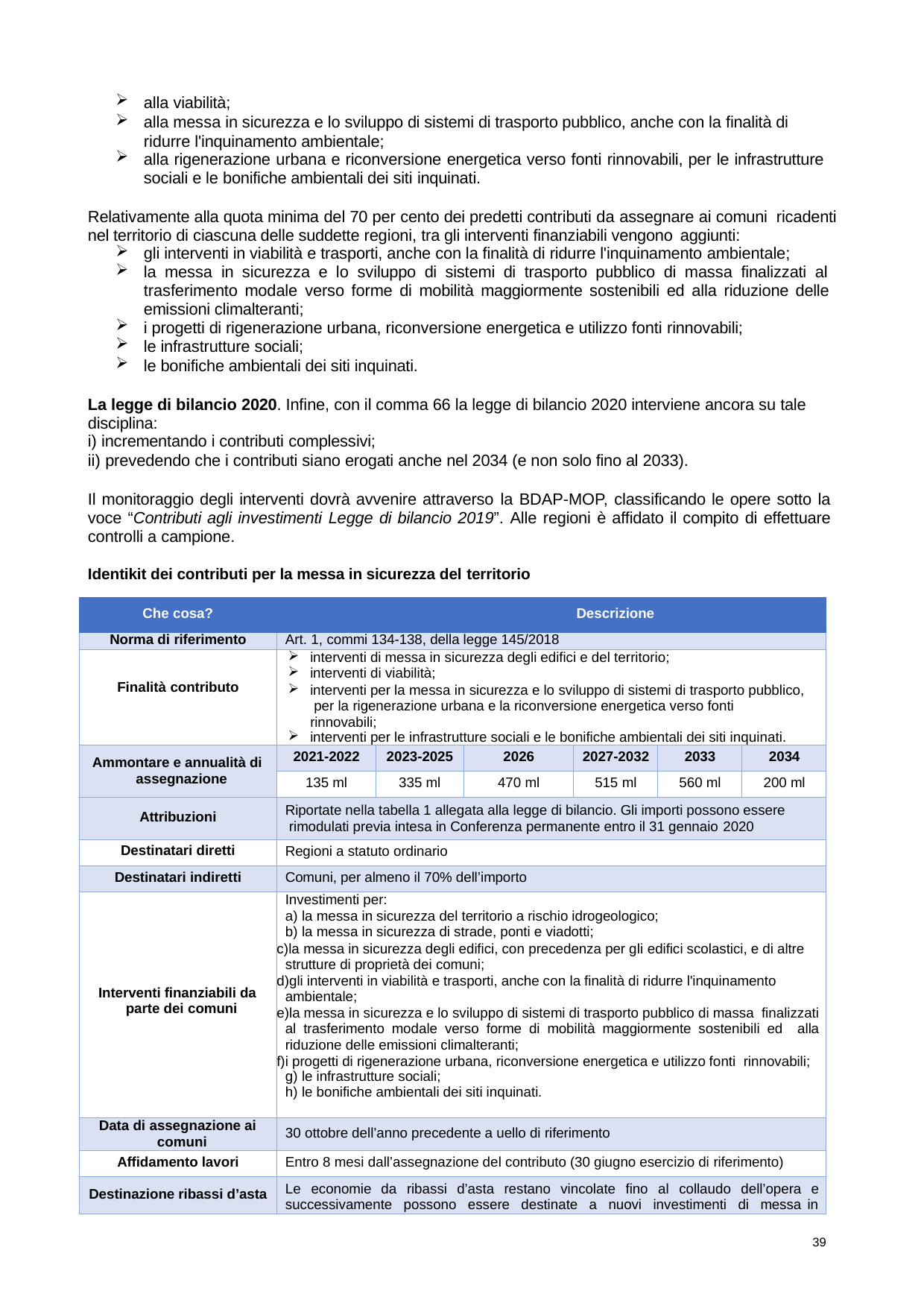

alla viabilità;
alla messa in sicurezza e lo sviluppo di sistemi di trasporto pubblico, anche con la finalità di  ridurre l'inquinamento ambientale;
alla rigenerazione urbana e riconversione energetica verso fonti rinnovabili, per le infrastrutture
sociali e le bonifiche ambientali dei siti inquinati.

Relativamente alla quota minima del 70 per cento dei predetti contributi da assegnare ai comuni  ricadenti nel territorio di ciascuna delle suddette regioni, tra gli interventi finanziabili vengono aggiunti:
gli interventi in viabilità e trasporti, anche con la finalità di ridurre l'inquinamento ambientale;
la messa in sicurezza e lo sviluppo di sistemi di trasporto pubblico di massa finalizzati al  trasferimento modale verso forme di mobilità maggiormente sostenibili ed alla riduzione delle  emissioni climalteranti;
i progetti di rigenerazione urbana, riconversione energetica e utilizzo fonti rinnovabili;
le infrastrutture sociali;
le bonifiche ambientali dei siti inquinati.

La legge di bilancio 2020. Infine, con il comma 66 la legge di bilancio 2020 interviene ancora su tale  disciplina:
incrementando i contributi complessivi;
prevedendo che i contributi siano erogati anche nel 2034 (e non solo fino al 2033).

Il monitoraggio degli interventi dovrà avvenire attraverso la BDAP-MOP, classificando le opere sotto la  voce “Contributi agli investimenti Legge di bilancio 2019”. Alle regioni è affidato il compito di effettuare  controlli a campione.

Identikit dei contributi per la messa in sicurezza del territorio
| Che cosa? Descrizione |  |  |  |  |  |  |
| --- | --- | --- | --- | --- | --- | --- |
| Norma di riferimento | Art. 1, commi 134-138, della legge 145/2018 |  |  |  |  |  |
| Finalità contributo | interventi di messa in sicurezza degli edifici e del territorio; interventi di viabilità; interventi per la messa in sicurezza e lo sviluppo di sistemi di trasporto pubblico, per la rigenerazione urbana e la riconversione energetica verso fonti rinnovabili; interventi per le infrastrutture sociali e le bonifiche ambientali dei siti inquinati. |  |  |  |  |  |
| Ammontare e annualità di assegnazione | 2021-2022 | 2023-2025 | 2026 | 2027-2032 | 2033 | 2034 |
|  | 135 ml | 335 ml | 470 ml | 515 ml | 560 ml | 200 ml |
| Attribuzioni | Riportate nella tabella 1 allegata alla legge di bilancio. Gli importi possono essere rimodulati previa intesa in Conferenza permanente entro il 31 gennaio 2020 |  |  |  |  |  |
| Destinatari diretti | Regioni a statuto ordinario |  |  |  |  |  |
| Destinatari indiretti | Comuni, per almeno il 70% dell’importo |  |  |  |  |  |
| Interventi finanziabili da parte dei comuni | Investimenti per: la messa in sicurezza del territorio a rischio idrogeologico; la messa in sicurezza di strade, ponti e viadotti; la messa in sicurezza degli edifici, con precedenza per gli edifici scolastici, e di altre strutture di proprietà dei comuni; gli interventi in viabilità e trasporti, anche con la finalità di ridurre l'inquinamento ambientale; la messa in sicurezza e lo sviluppo di sistemi di trasporto pubblico di massa finalizzati al trasferimento modale verso forme di mobilità maggiormente sostenibili ed alla riduzione delle emissioni climalteranti; i progetti di rigenerazione urbana, riconversione energetica e utilizzo fonti rinnovabili; le infrastrutture sociali; le bonifiche ambientali dei siti inquinati. |  |  |  |  |  |
| Data di assegnazione ai comuni | 30 ottobre dell’anno precedente a uello di riferimento |  |  |  |  |  |
| Affidamento lavori | Entro 8 mesi dall’assegnazione del contributo (30 giugno esercizio di riferimento) |  |  |  |  |  |
| Destinazione ribassi d’asta | Le economie da ribassi d’asta restano vincolate fino al collaudo dell’opera e successivamente possono essere destinate a nuovi investimenti di messa in |  |  |  |  |  |
39